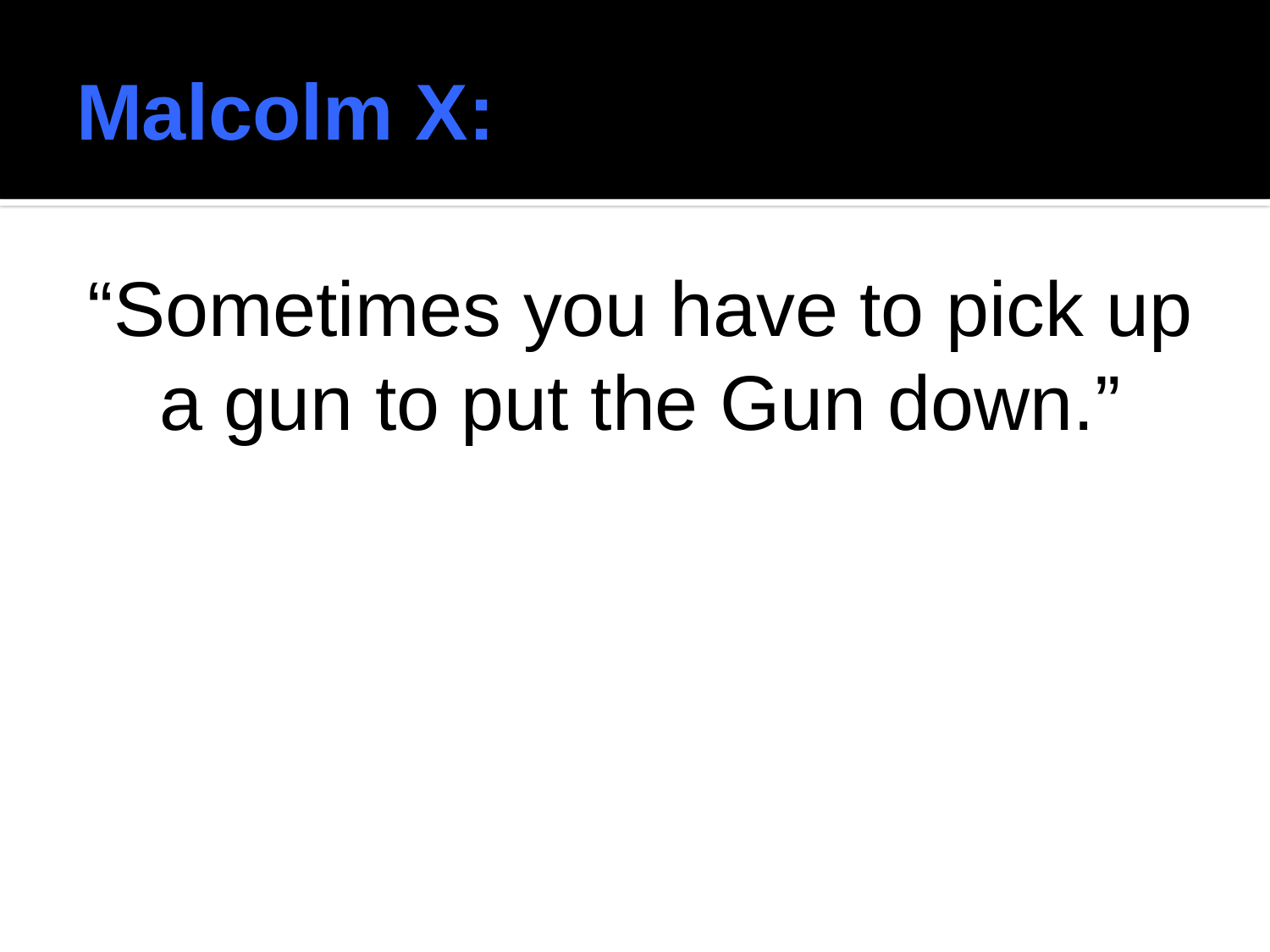

# Malcolm X:
“Sometimes you have to pick up a gun to put the Gun down.”